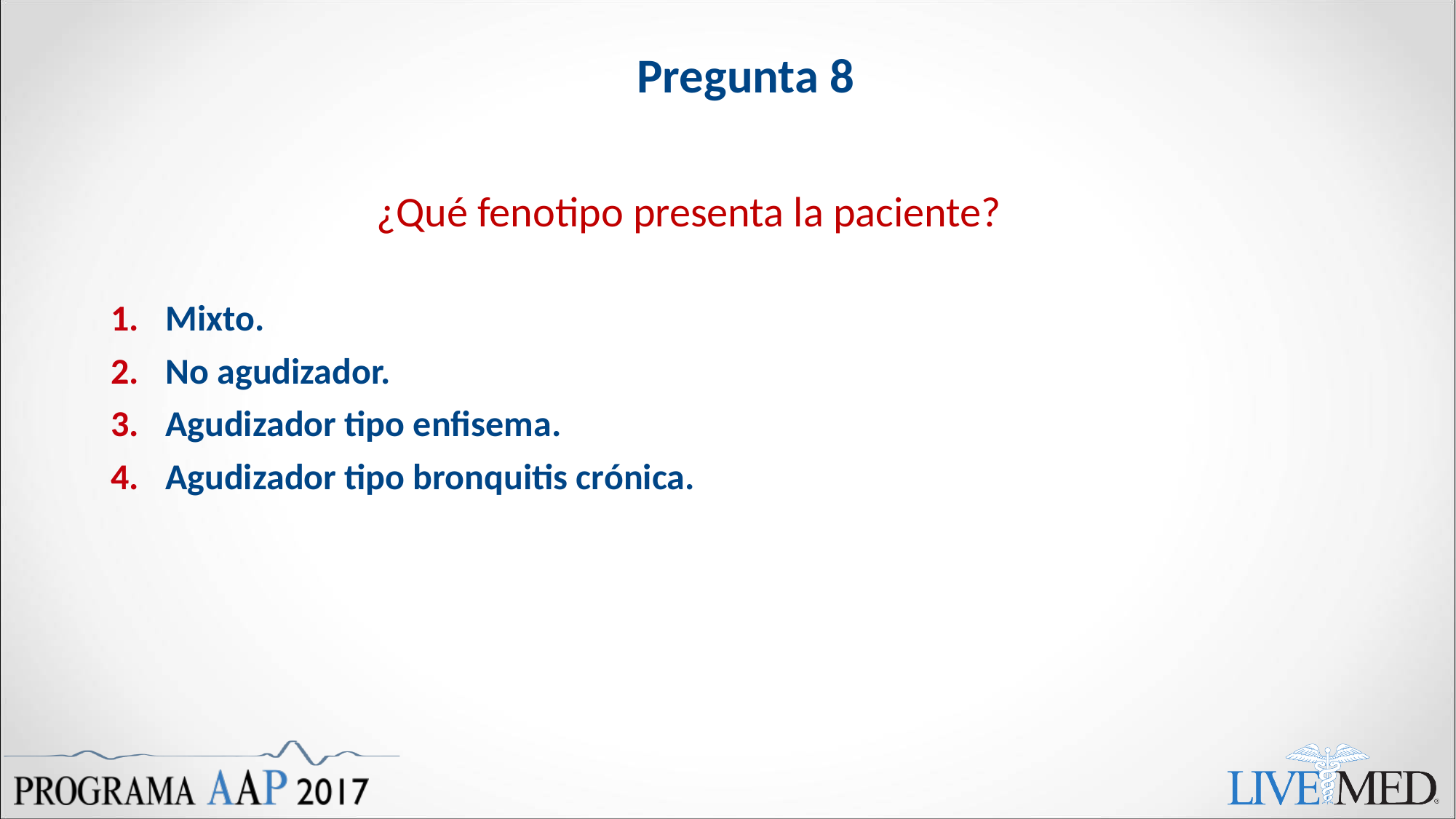

Pregunta 8
¿Qué fenotipo presenta la paciente?
Mixto.
No agudizador.
Agudizador tipo enfisema.
Agudizador tipo bronquitis crónica.